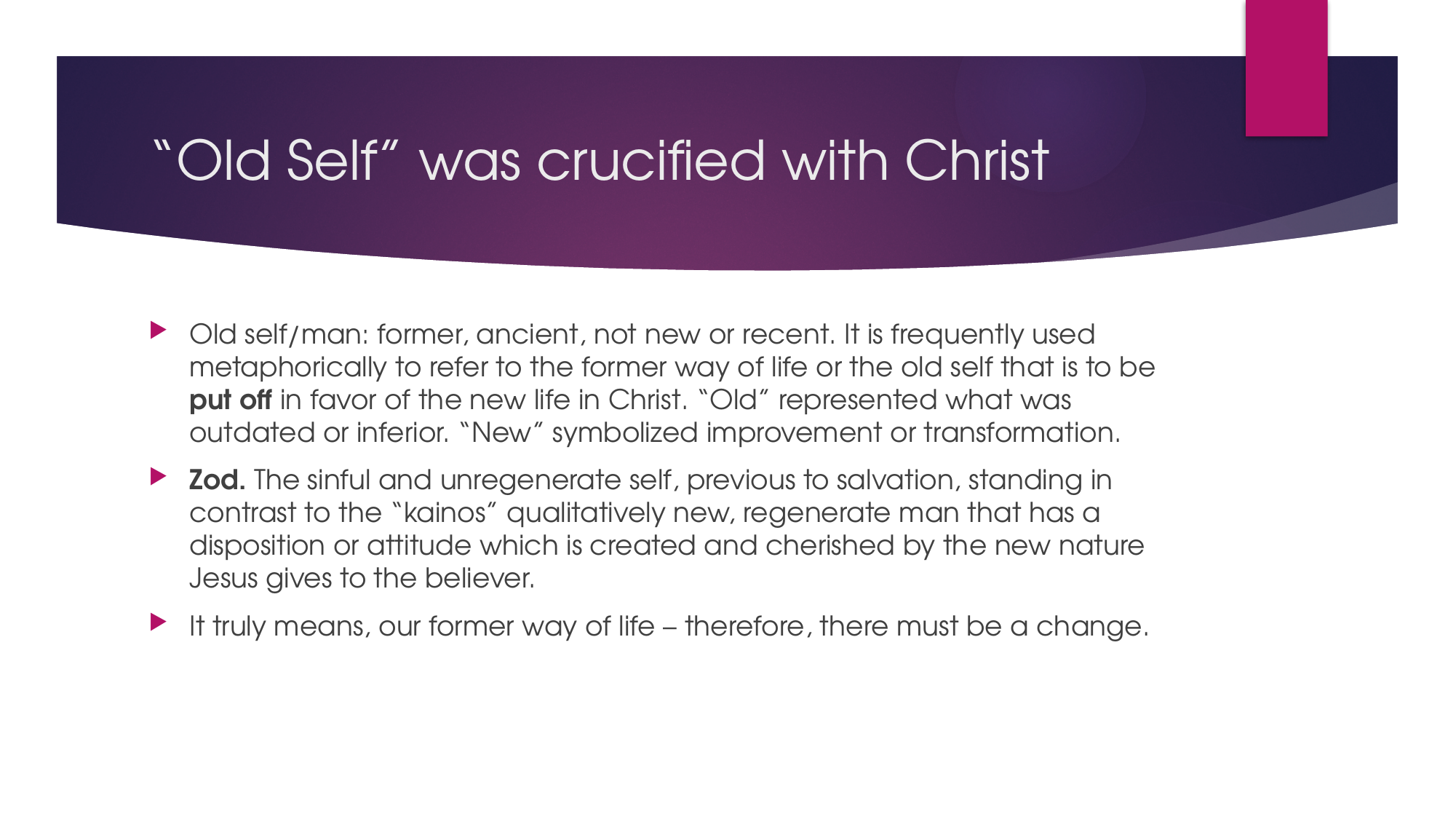

# “Old Self” was crucified with Christ
Old self/man: former, ancient, not new or recent. It is frequently used metaphorically to refer to the former way of life or the old self that is to be put off in favor of the new life in Christ. “Old” represented what was outdated or inferior. “New” symbolized improvement or transformation.
Zod. The sinful and unregenerate self, previous to salvation, standing in contrast to the “kainos” qualitatively new, regenerate man that has a disposition or attitude which is created and cherished by the new nature Jesus gives to the believer.
It truly means, our former way of life – therefore, there must be a change.